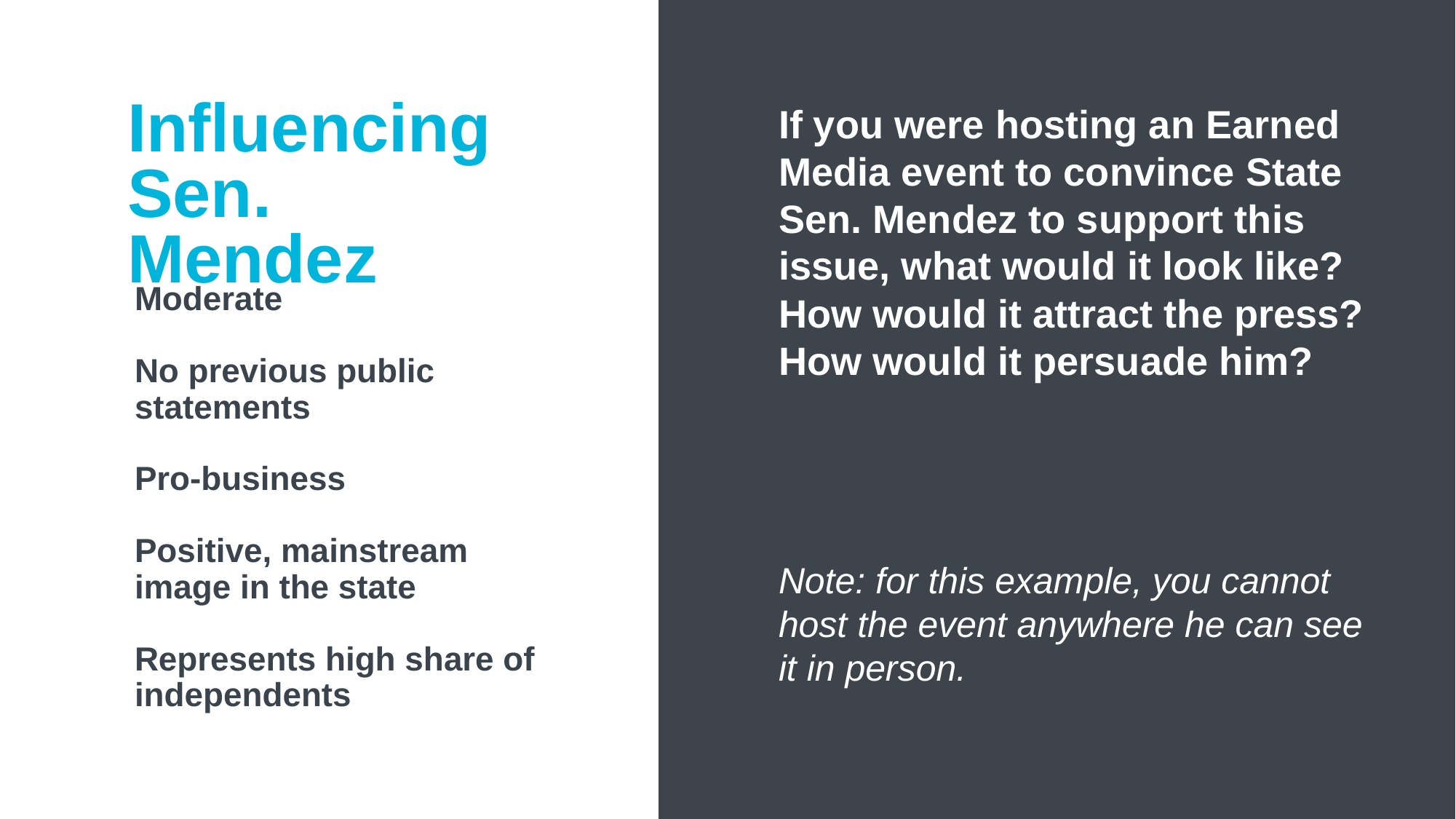

Influencing Sen. Mendez
If you were hosting an Earned Media event to convince State Sen. Mendez to support this issue, what would it look like? How would it attract the press? How would it persuade him?

Note: for this example, you cannot
host the event anywhere he can see
it in person.
Moderate

No previous public statements

Pro-business

Positive, mainstream image in the state

Represents high share of independents